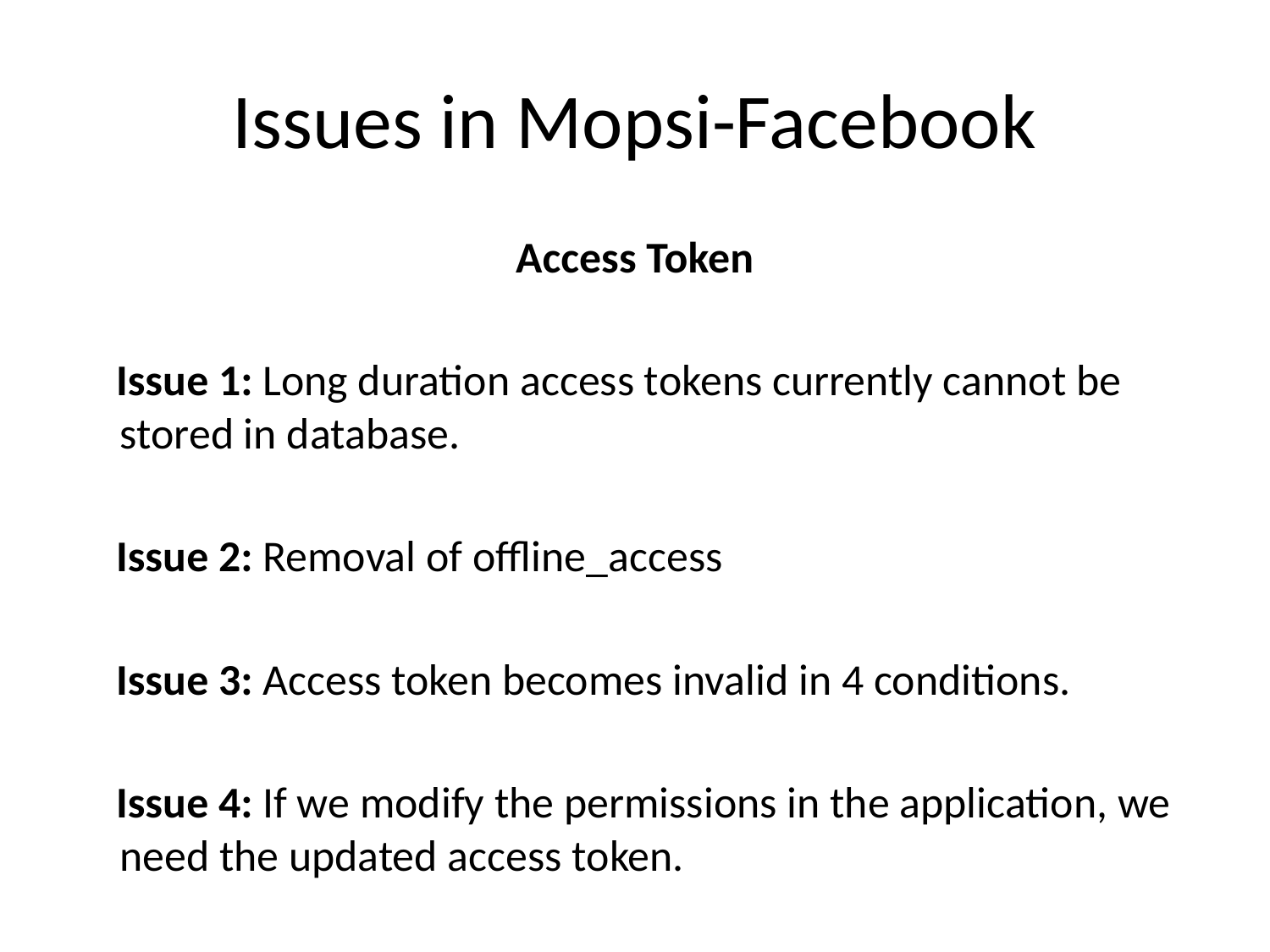

# Issues in Mopsi-Facebook
Access Token

    Issue 1: Long duration access tokens currently cannot be stored in database.

    Issue 2: Removal of offline_access

    Issue 3: Access token becomes invalid in 4 conditions.

    Issue 4: If we modify the permissions in the application, we need the updated access token.